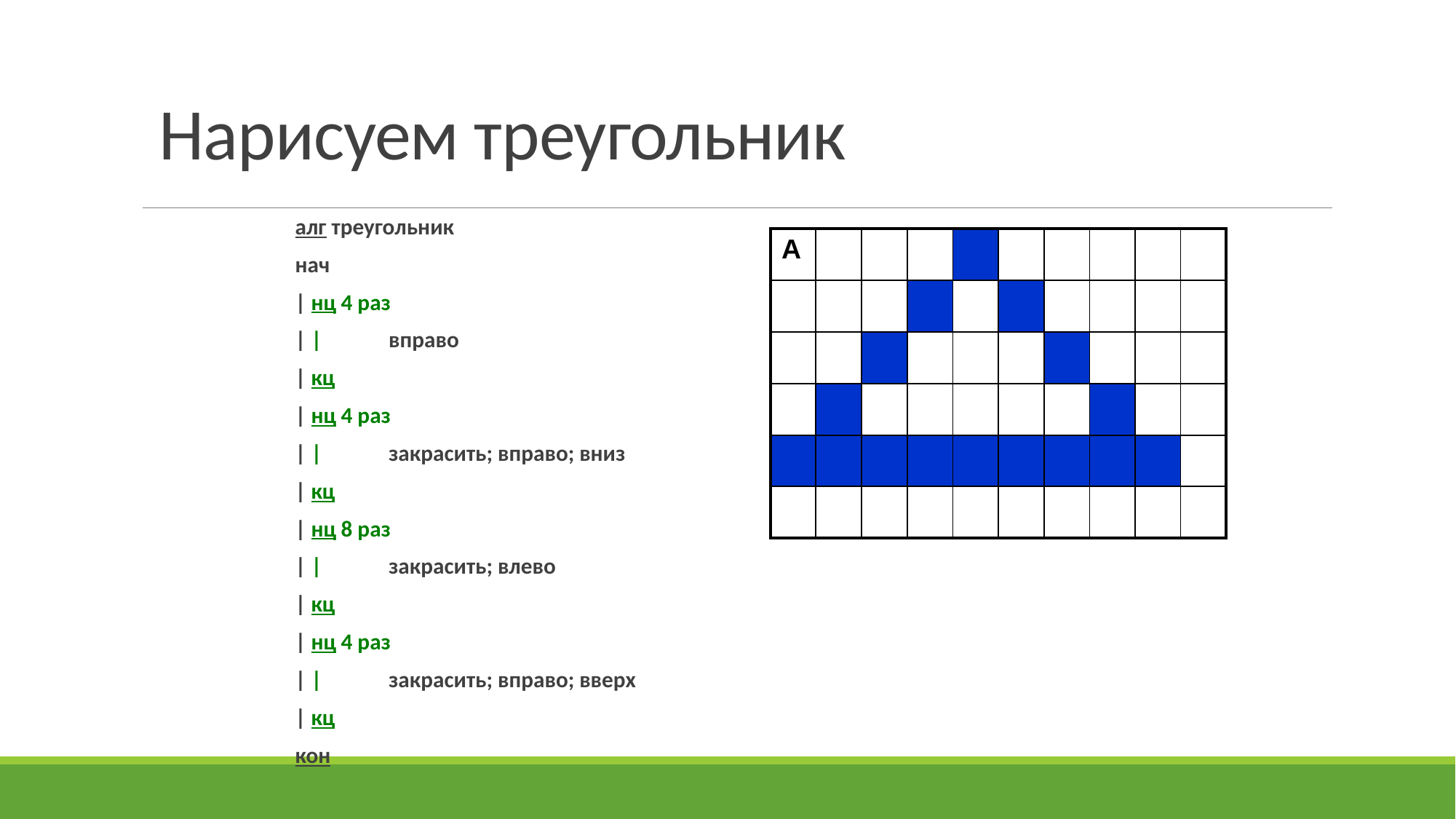

# Нарисуем треугольник
алг треугольник
нач
| нц 4 раз
| | 	вправо
| кц
| нц 4 раз
| | 	закрасить; вправо; вниз
| кц
| нц 8 раз
| | 	закрасить; влево
| кц
| нц 4 раз
| | 	закрасить; вправо; вверх
| кц
кон
| А |  |  |  |  |  |  |  |  |  |
| --- | --- | --- | --- | --- | --- | --- | --- | --- | --- |
|  |  |  |  |  |  |  |  |  |  |
|  |  |  |  |  |  |  |  |  |  |
|  |  |  |  |  |  |  |  |  |  |
|  |  |  |  |  |  |  |  |  |  |
|  |  |  |  |  |  |  |  |  |  |